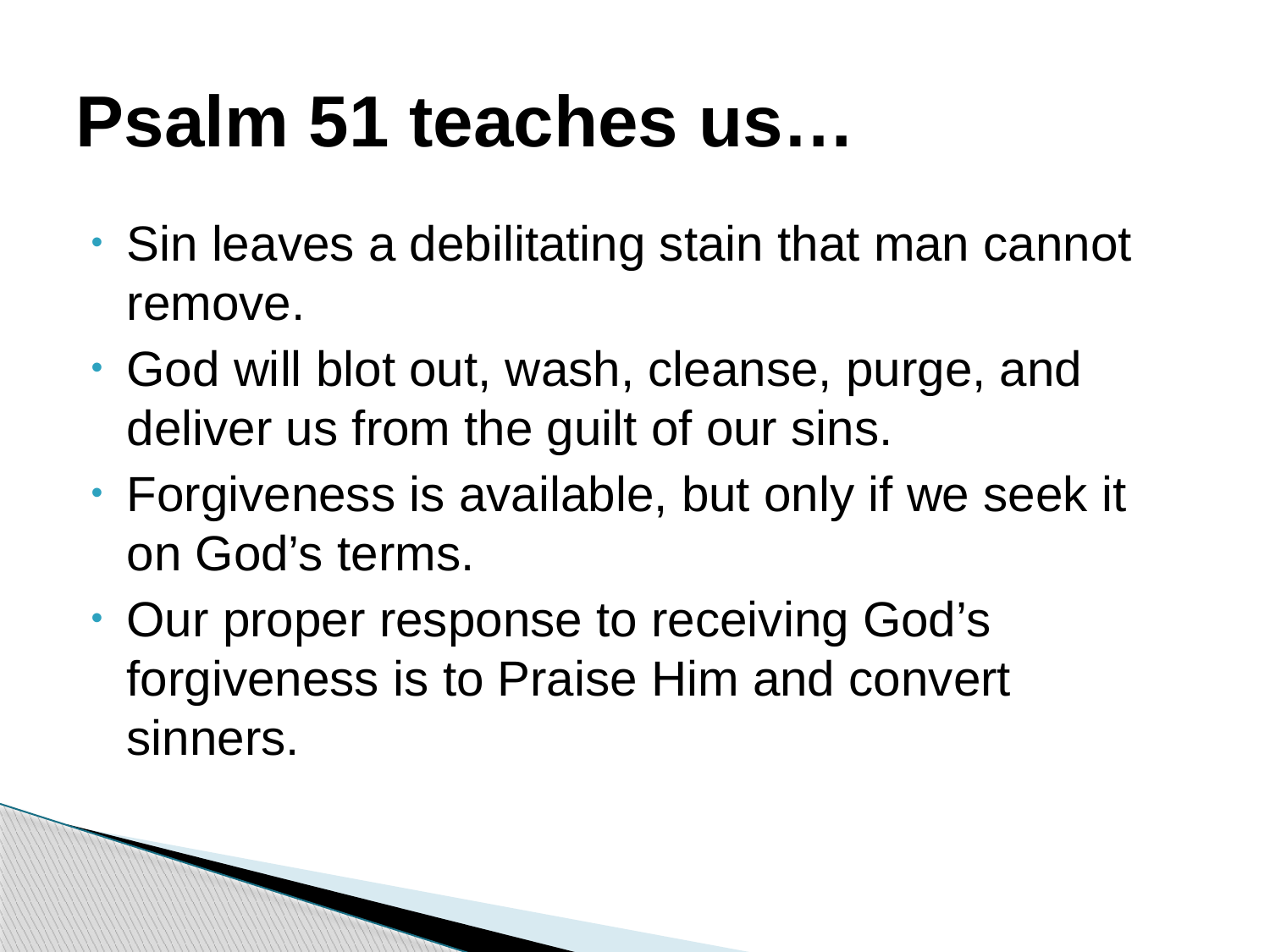

# Psalm 51 teaches us…
Sin leaves a debilitating stain that man cannot remove.
God will blot out, wash, cleanse, purge, and deliver us from the guilt of our sins.
Forgiveness is available, but only if we seek it on God’s terms.
Our proper response to receiving God’s forgiveness is to Praise Him and convert sinners.